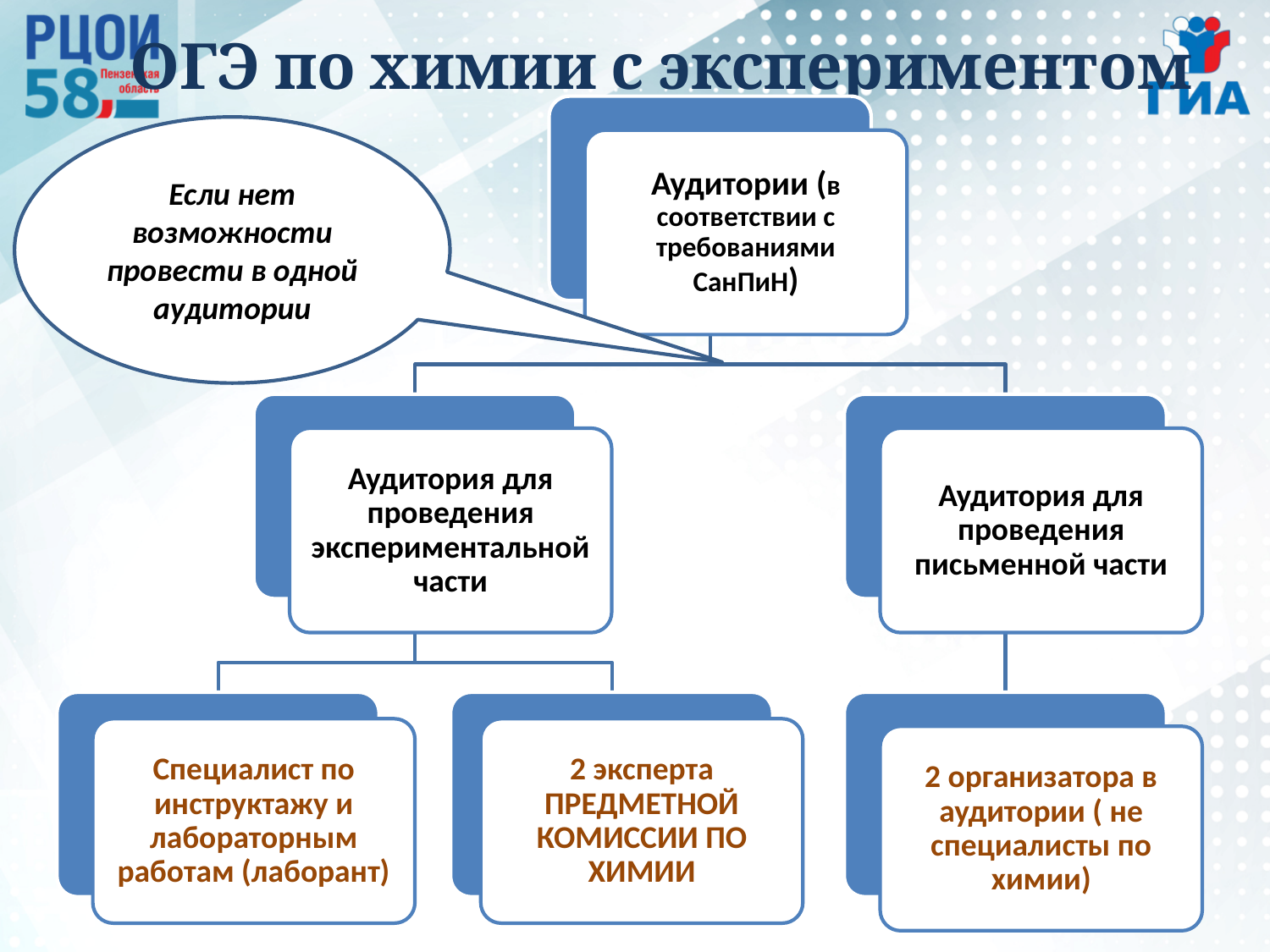

# ОГЭ по химии с экспериментом
Если нет возможности провести в одной аудитории

Аудитории (в соответствии с требованиями СанПиН)

Аудитория для проведения экспериментальной части
Аудитория для проведения письменной части

Специалист по инструктажу и лабораторным работам (лаборант)
2 эксперта ПРЕДМЕТНОЙ КОМИССИИ ПО ХИМИИ
2 организатора в аудитории ( не специалисты по химии)